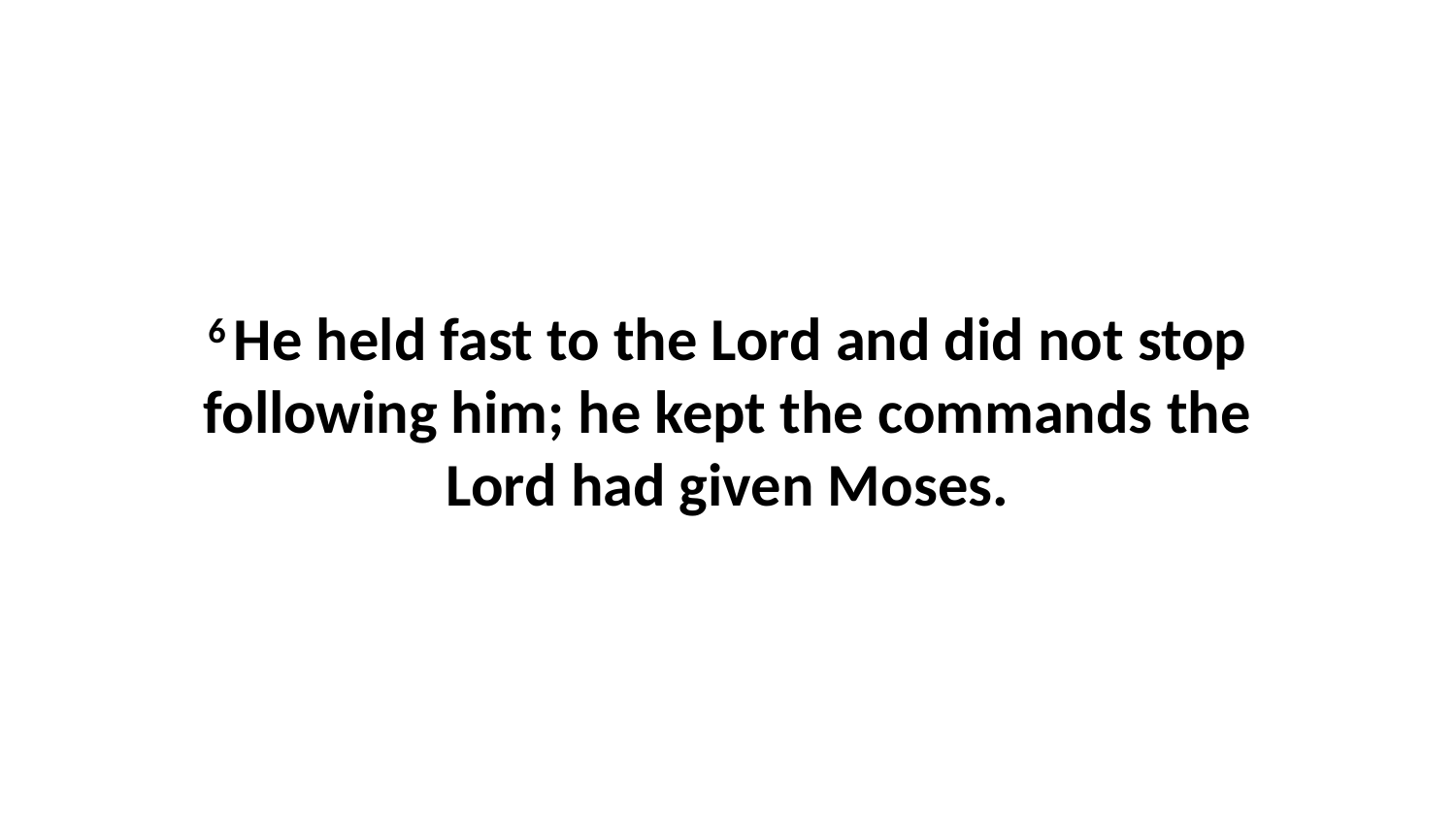

6 He held fast to the Lord and did not stop following him; he kept the commands the Lord had given Moses.